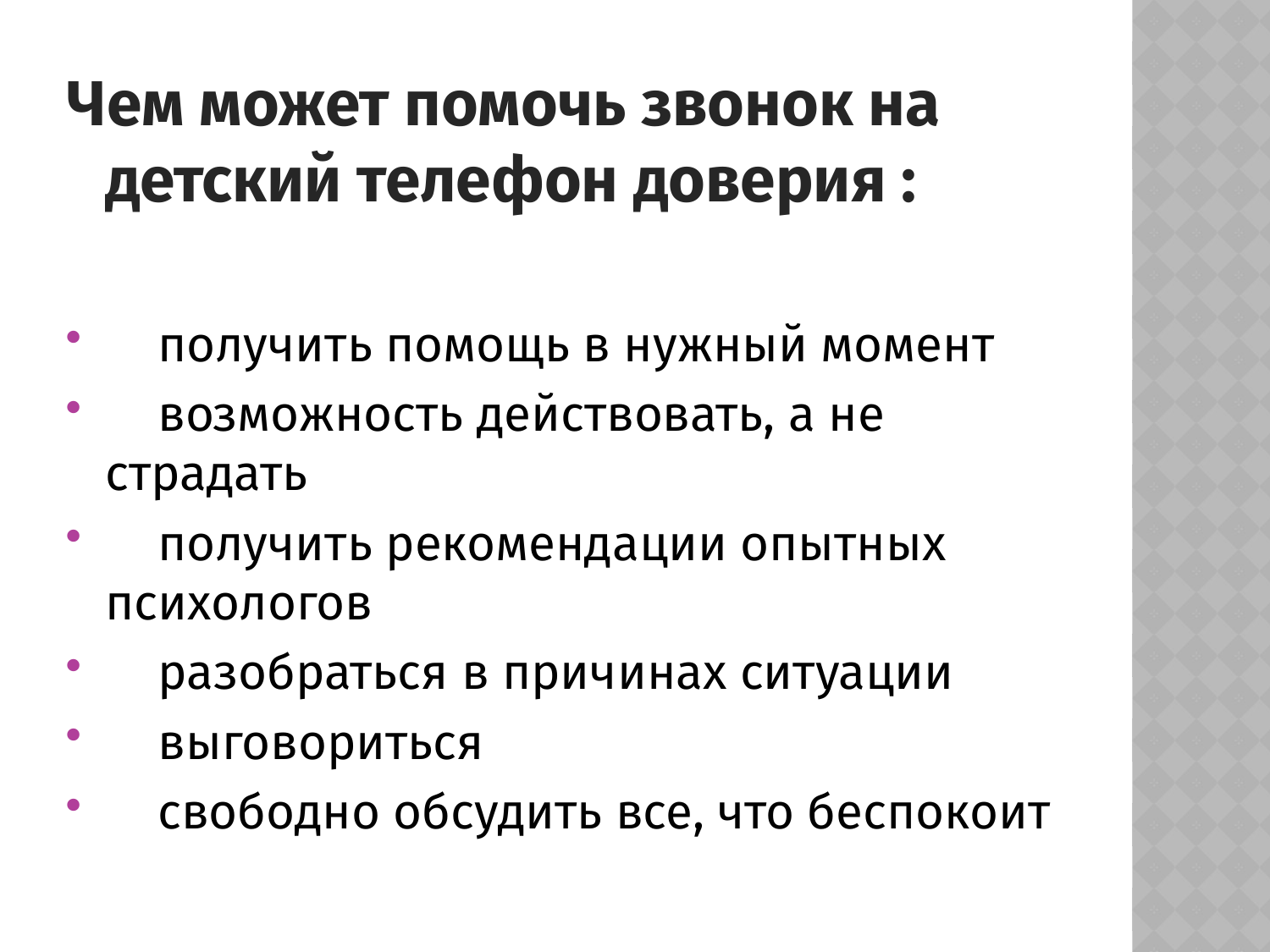

Чем может помочь звонок на детский телефон доверия :

    получить помощь в нужный момент
    возможность действовать, а не страдать
    получить рекомендации опытных психологов
    разобраться в причинах ситуации
    выговориться
    свободно обсудить все, что беспокоит